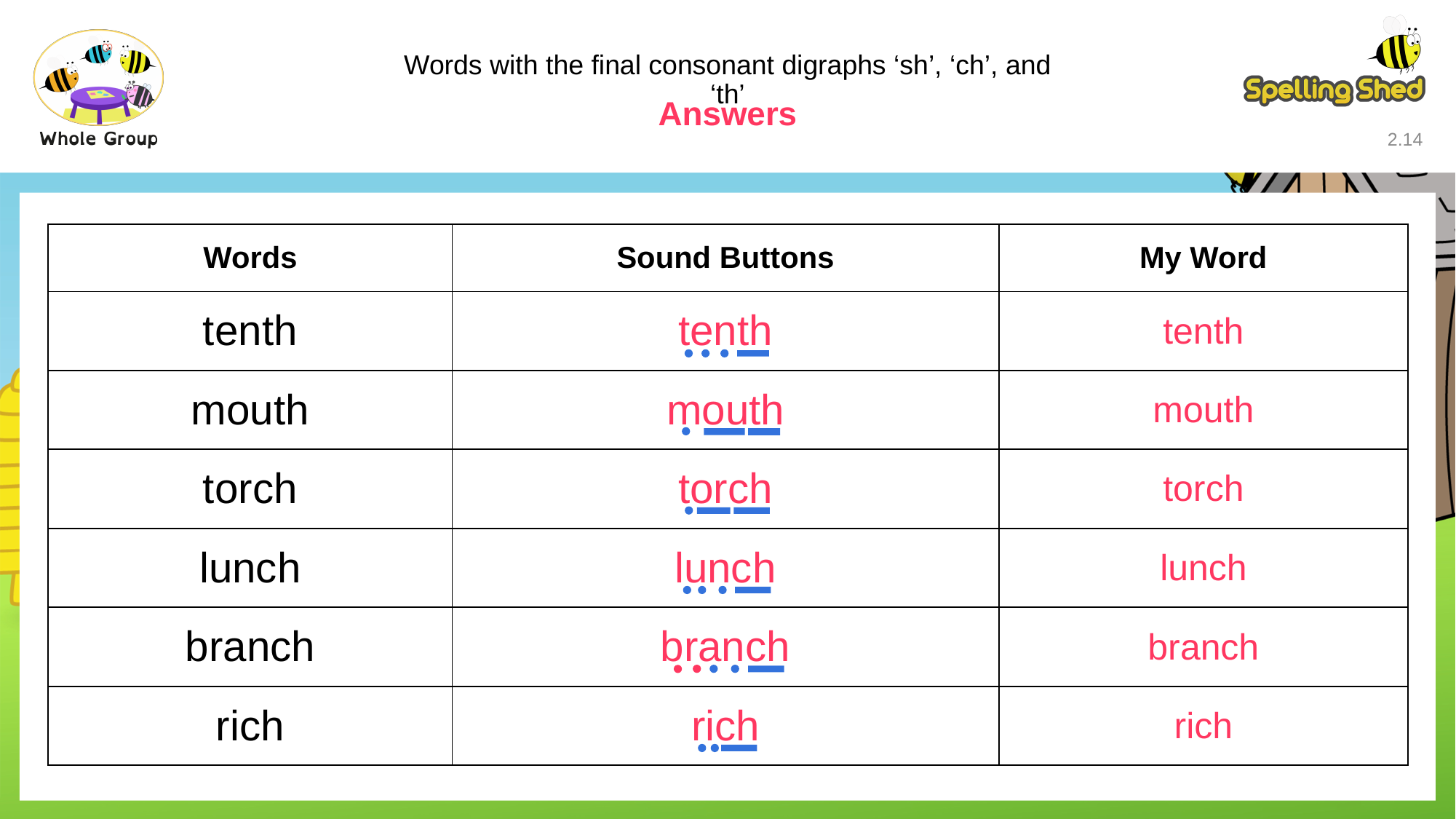

Words with the final consonant digraphs ‘sh’, ‘ch’, and ‘th’
Answers
2.14
| Words | Sound Buttons | My Word |
| --- | --- | --- |
| tenth | tenth | tenth |
| mouth | mouth | mouth |
| torch | torch | torch |
| lunch | lunch | lunch |
| branch | branch | branch |
| rich | rich | rich |